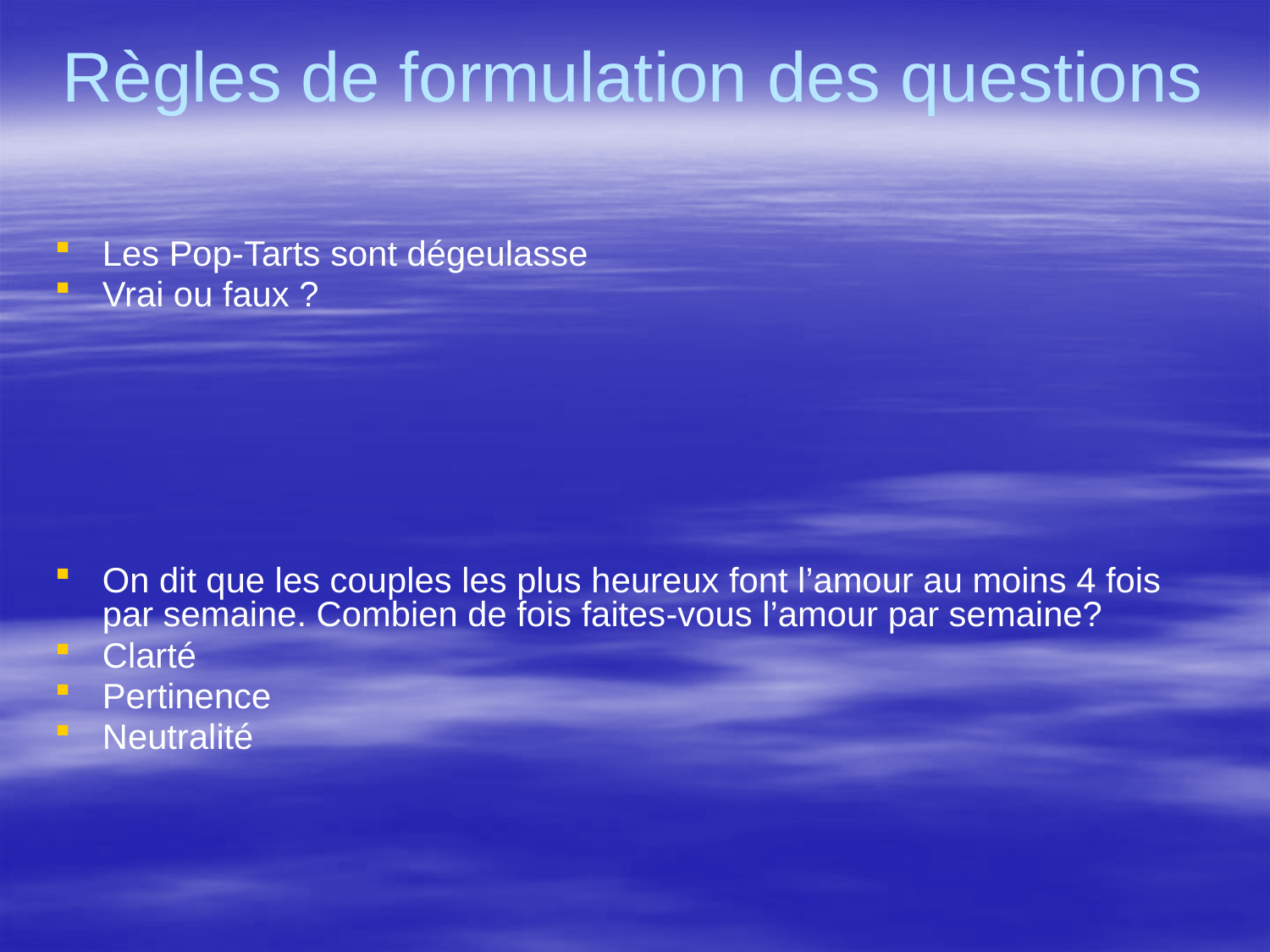

# Règles de formulation des questions
Les Pop-Tarts sont dégeulasse
Vrai ou faux ?

On dit que les couples les plus heureux font l’amour au moins 4 fois par semaine. Combien de fois faites-vous l’amour par semaine?
Clarté
Pertinence
Neutralité